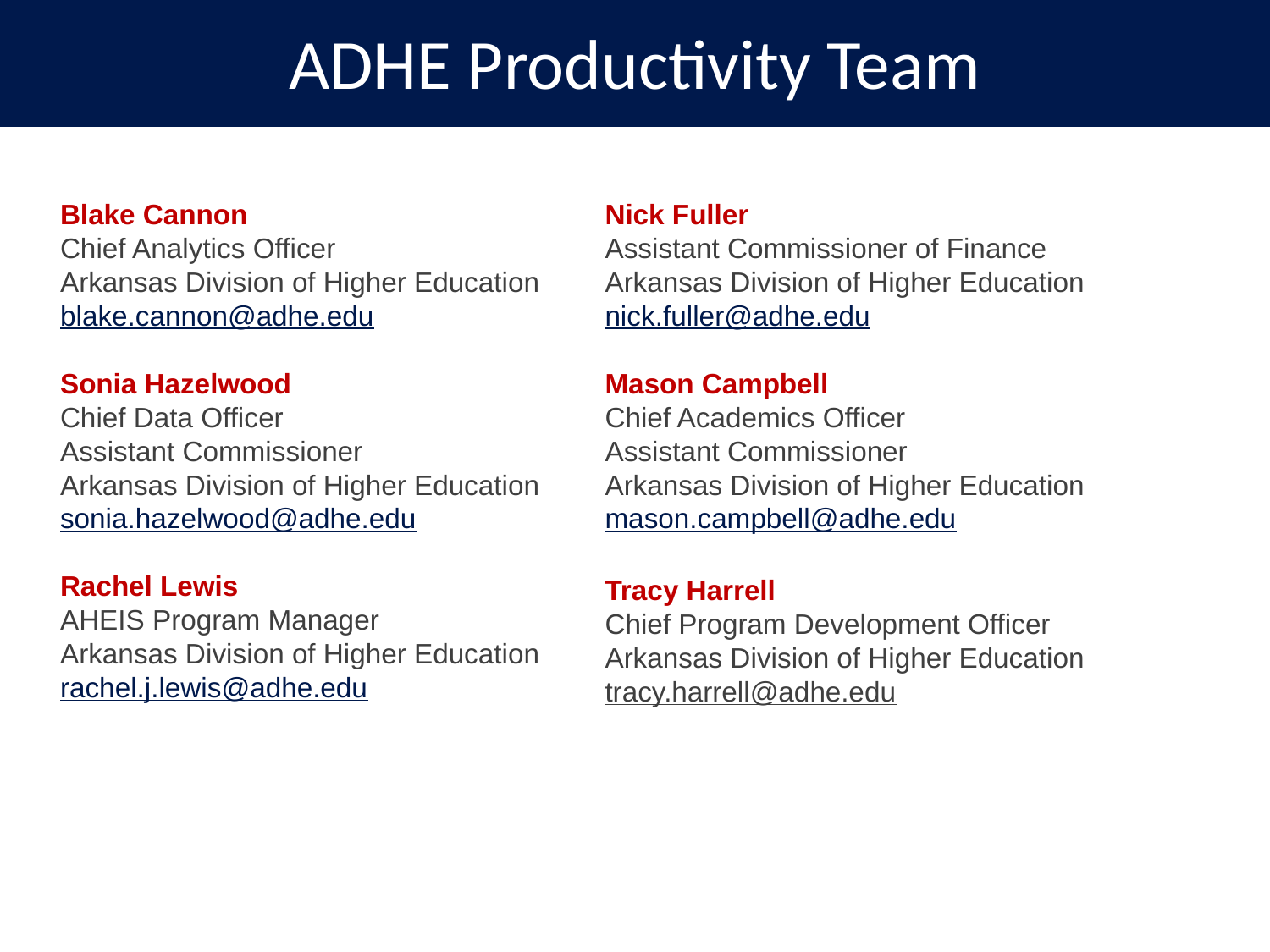

# ADHE Productivity Team
Blake Cannon
Chief Analytics Officer
Arkansas Division of Higher Education
blake.cannon@adhe.edu
Sonia Hazelwood
Chief Data Officer
Assistant Commissioner
Arkansas Division of Higher Education
sonia.hazelwood@adhe.edu

Rachel Lewis
AHEIS Program Manager
Arkansas Division of Higher Education
rachel.j.lewis@adhe.edu
Nick Fuller
Assistant Commissioner of Finance
Arkansas Division of Higher Education
nick.fuller@adhe.edu

Mason Campbell
Chief Academics Officer
Assistant Commissioner
Arkansas Division of Higher Education
mason.campbell@adhe.edu

Tracy Harrell
Chief Program Development Officer
Arkansas Division of Higher Education
tracy.harrell@adhe.edu